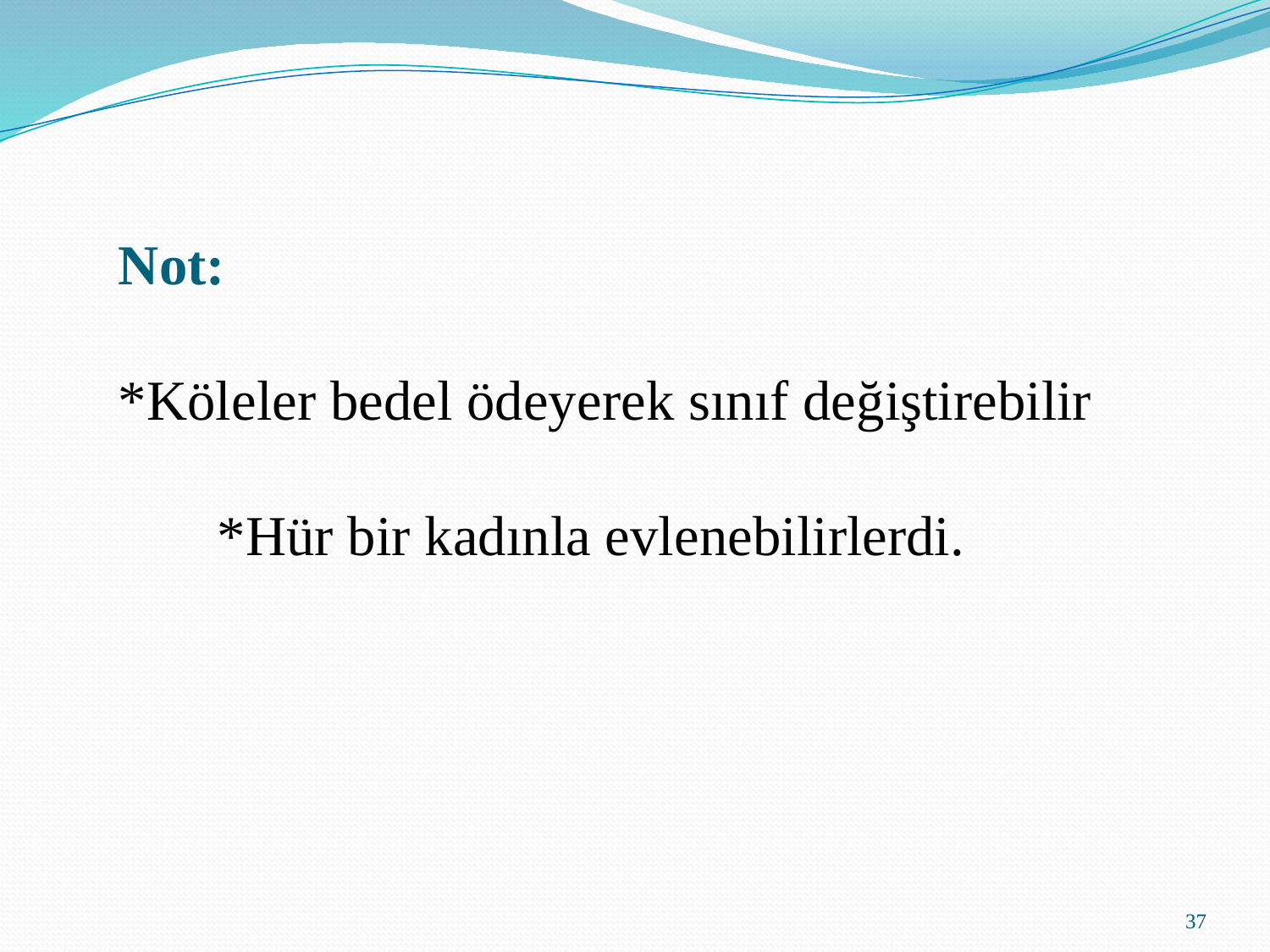

Not:

*Köleler bedel ödeyerek sınıf değiştirebilir

       *Hür bir kadınla evlenebilirlerdi.
37